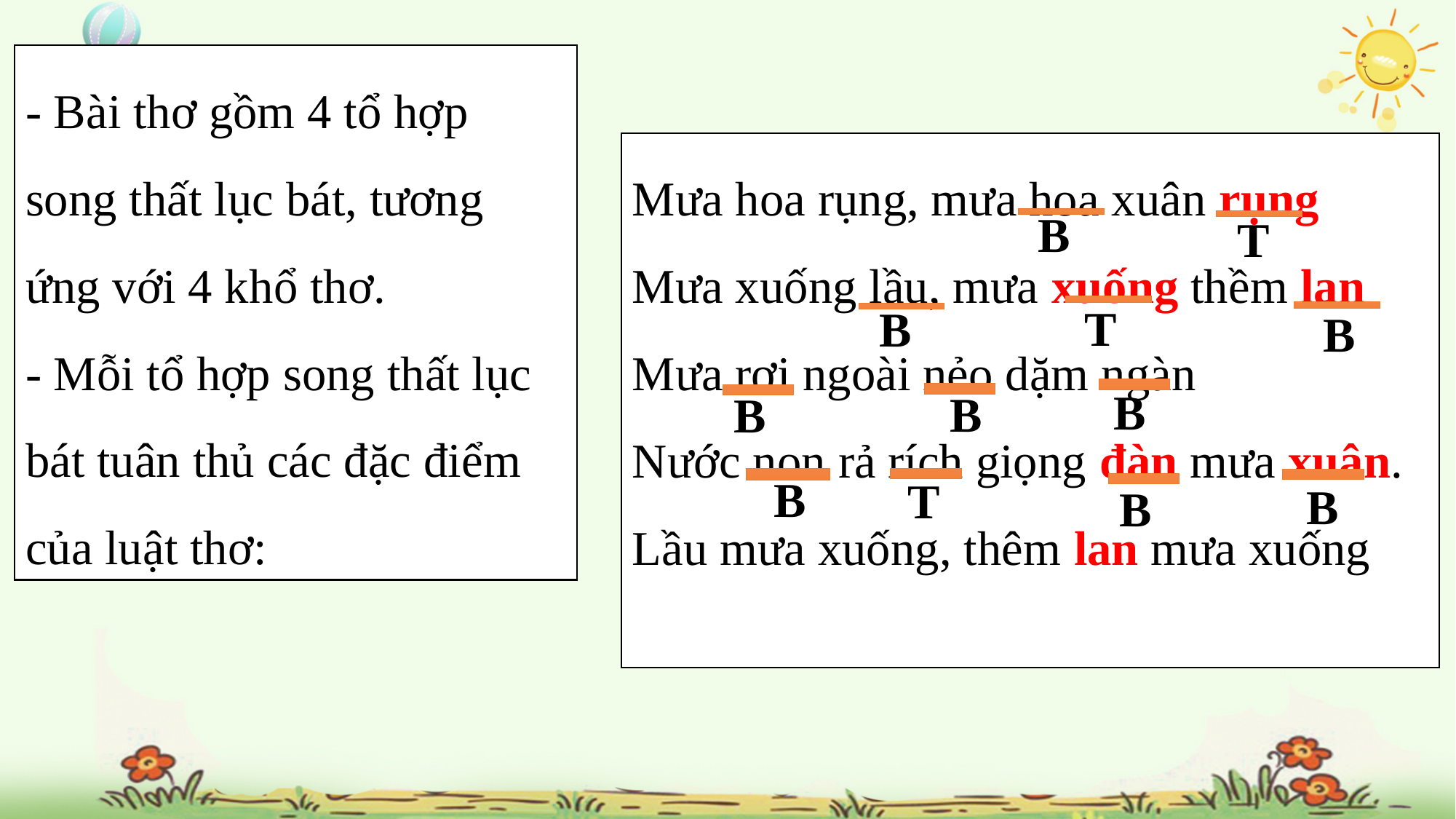

- Bài thơ gồm 4 tổ hợp song thất lục bát, tương ứng với 4 khổ thơ.
- Mỗi tổ hợp song thất lục bát tuân thủ các đặc điểm của luật thơ:
Mưa hoa rụng, mưa hoa xuân rụng
Mưa xuống lầu, mưa xuống thềm lan
Mưa rơi ngoài nẻo dặm ngàn
Nước non rả rích giọng đàn mưa xuân.
Lầu mưa xuống, thêm lan mưa xuống

B

T

T

B

B

B
B
B

B
T
B
B